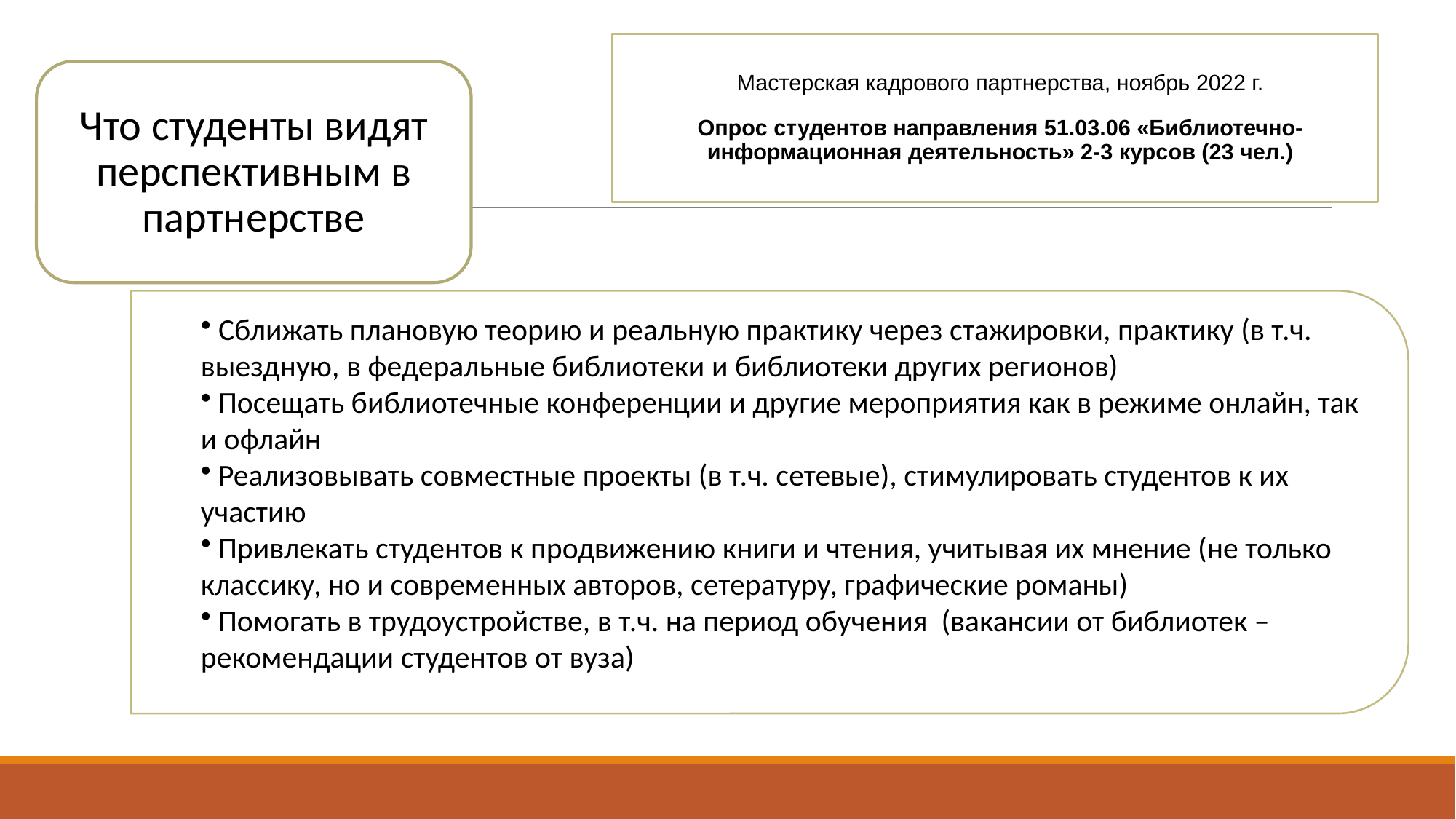

#
Мастерская кадрового партнерства, ноябрь 2022 г.
Опрос студентов направления 51.03.06 «Библиотечно-информационная деятельность» 2-3 курсов (23 чел.)

Что студенты видят перспективным в партнерстве

 Сближать плановую теорию и реальную практику через стажировки, практику (в т.ч. выездную, в федеральные библиотеки и библиотеки других регионов)
 Посещать библиотечные конференции и другие мероприятия как в режиме онлайн, так и офлайн
 Реализовывать совместные проекты (в т.ч. сетевые), стимулировать студентов к их участию
 Привлекать студентов к продвижению книги и чтения, учитывая их мнение (не только классику, но и современных авторов, сетературу, графические романы)
 Помогать в трудоустройстве, в т.ч. на период обучения  (вакансии от библиотек – рекомендации студентов от вуза)